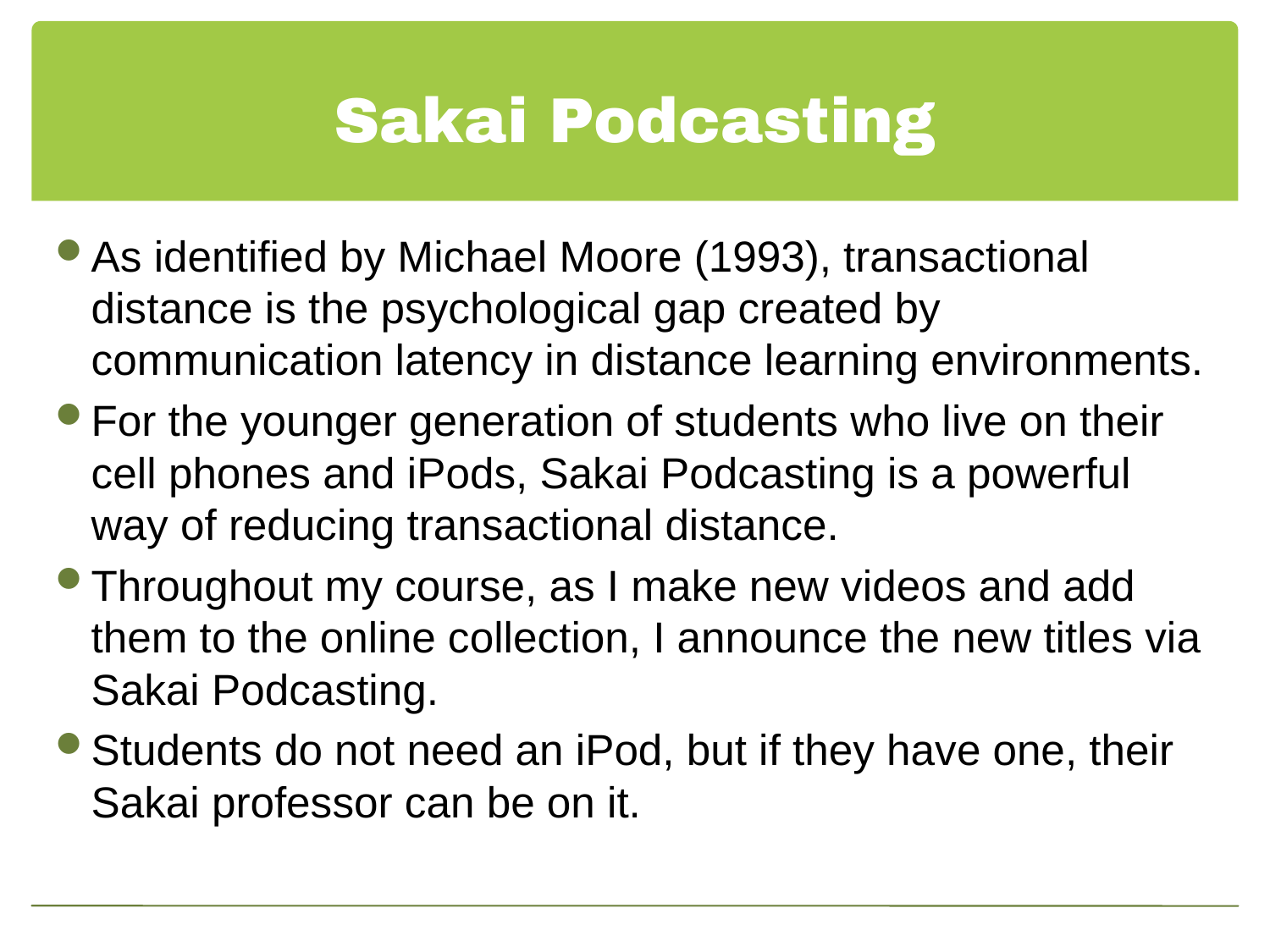

# Sakai Podcasting
As identified by Michael Moore (1993), transactional distance is the psychological gap created by communication latency in distance learning environments.
For the younger generation of students who live on their cell phones and iPods, Sakai Podcasting is a powerful way of reducing transactional distance.
Throughout my course, as I make new videos and add them to the online collection, I announce the new titles via Sakai Podcasting.
Students do not need an iPod, but if they have one, their Sakai professor can be on it.